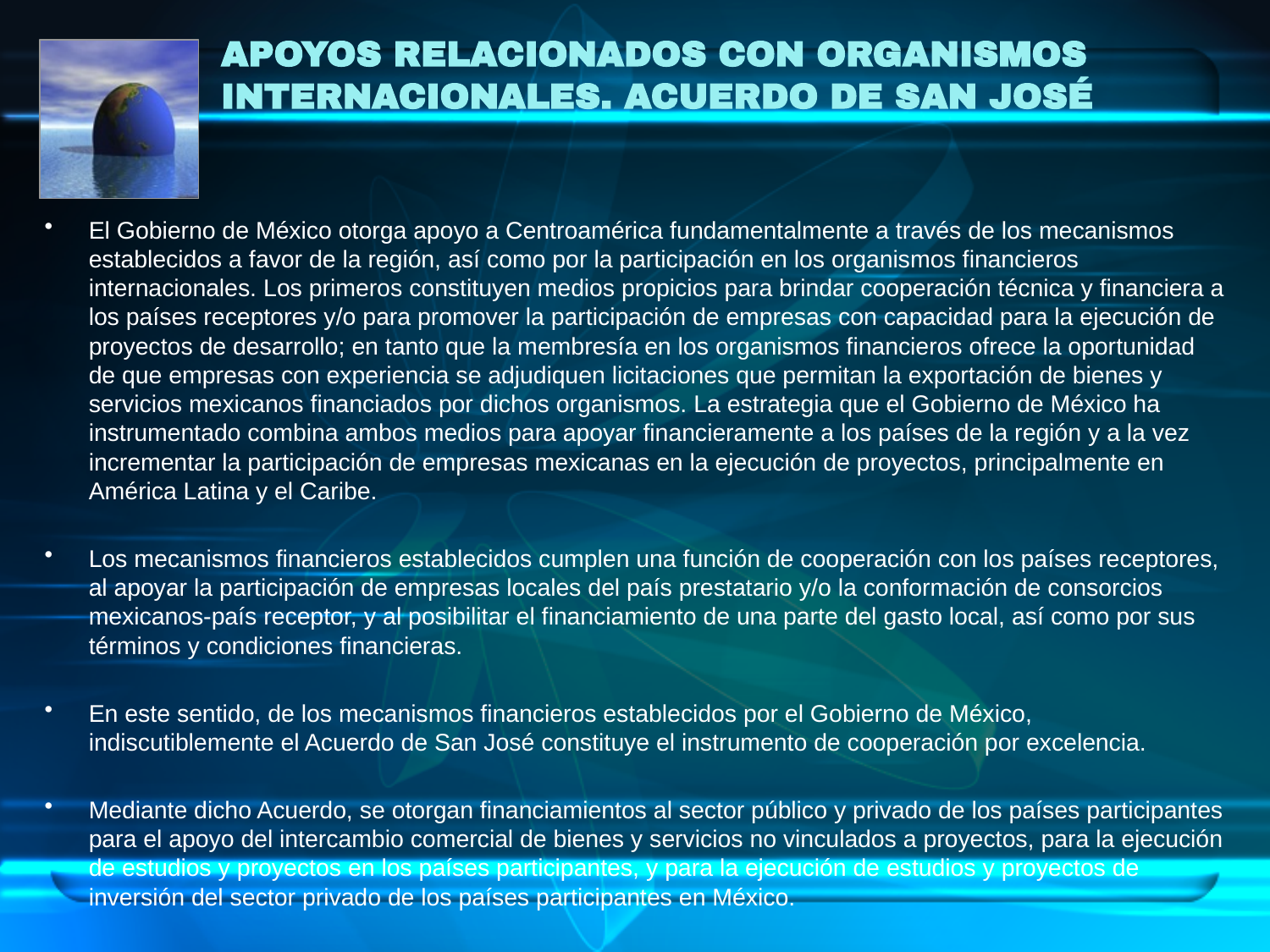

# Apoyos relacionados con organismos internacionales. Acuerdo de San José

El Gobierno de México otorga apoyo a Centroamérica fundamentalmente a través de los mecanismos establecidos a favor de la región, así como por la participación en los organismos financieros internacionales. Los primeros constituyen medios propicios para brindar cooperación técnica y financiera a los países receptores y/o para promover la participación de empresas con capacidad para la ejecución de proyectos de desarrollo; en tanto que la membresía en los organismos financieros ofrece la oportunidad de que empresas con experiencia se adjudiquen licitaciones que permitan la exportación de bienes y servicios mexicanos financiados por dichos organismos. La estrategia que el Gobierno de México ha instrumentado combina ambos medios para apoyar financieramente a los países de la región y a la vez incrementar la participación de empresas mexicanas en la ejecución de proyectos, principalmente en América Latina y el Caribe.

Los mecanismos financieros establecidos cumplen una función de cooperación con los países receptores, al apoyar la participación de empresas locales del país prestatario y/o la conformación de consorcios mexicanos-país receptor, y al posibilitar el financiamiento de una parte del gasto local, así como por sus términos y condiciones financieras.

En este sentido, de los mecanismos financieros establecidos por el Gobierno de México, indiscutiblemente el Acuerdo de San José constituye el instrumento de cooperación por excelencia.

Mediante dicho Acuerdo, se otorgan financiamientos al sector público y privado de los países participantes para el apoyo del intercambio comercial de bienes y servicios no vinculados a proyectos, para la ejecución de estudios y proyectos en los países participantes, y para la ejecución de estudios y proyectos de inversión del sector privado de los países participantes en México.